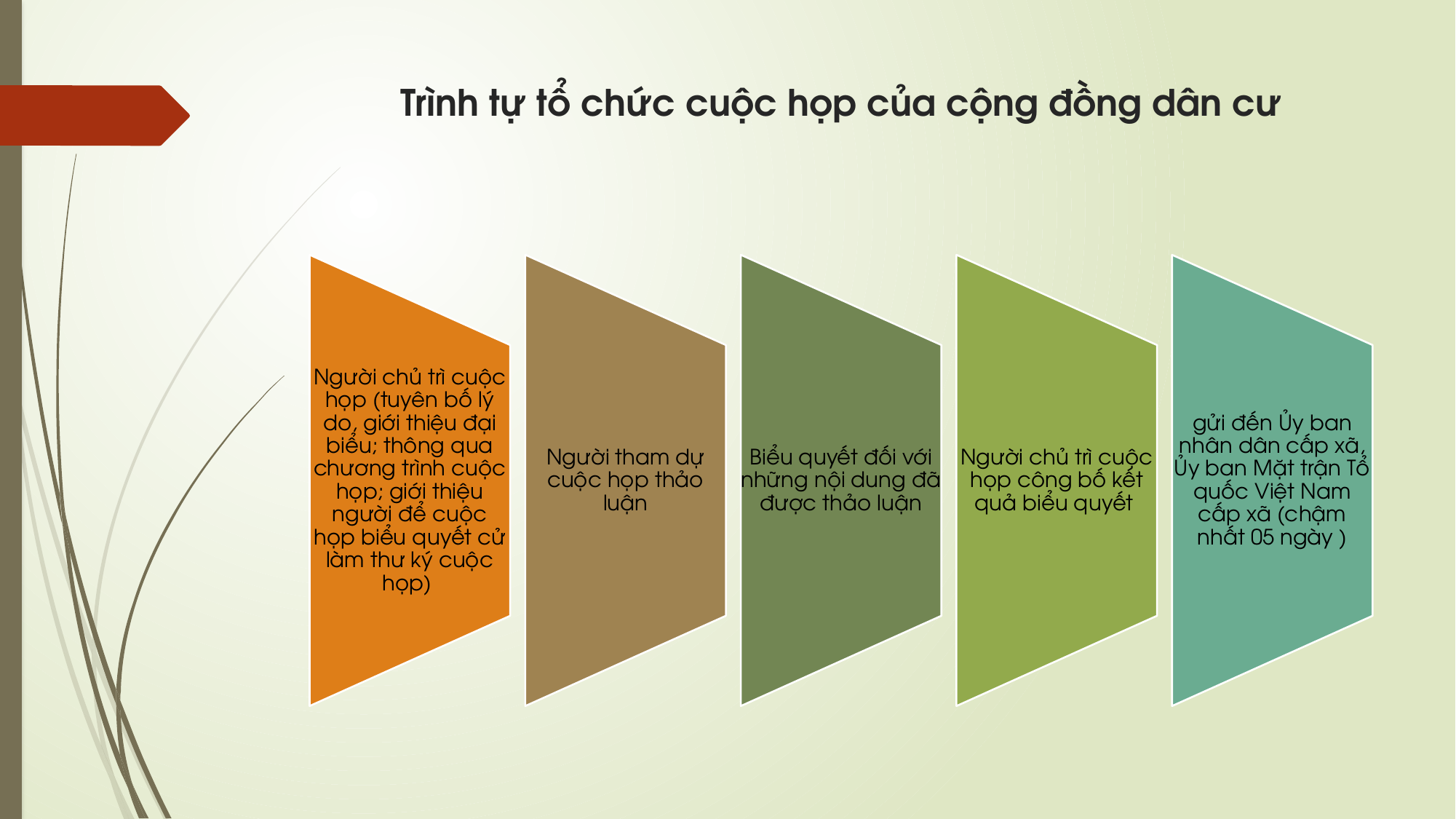

# Trình tự tổ chức cuộc họp của cộng đồng dân cư
Người chủ trì cuộc họp (tuyên bố lý do, giới thiệu đại biểu; thông qua chương trình cuộc họp; giới thiệu người để cuộc họp biểu quyết cử làm thư ký cuộc họp)
Người tham dự cuộc họp thảo luận
Biểu quyết đối với những nội dung đã được thảo luận
Người chủ trì cuộc họp công bố kết quả biểu quyết
gửi đến Ủy ban nhân dân cấp xã, Ủy ban Mặt trận Tổ quốc Việt Nam cấp xã (chậm nhất 05 ngày )